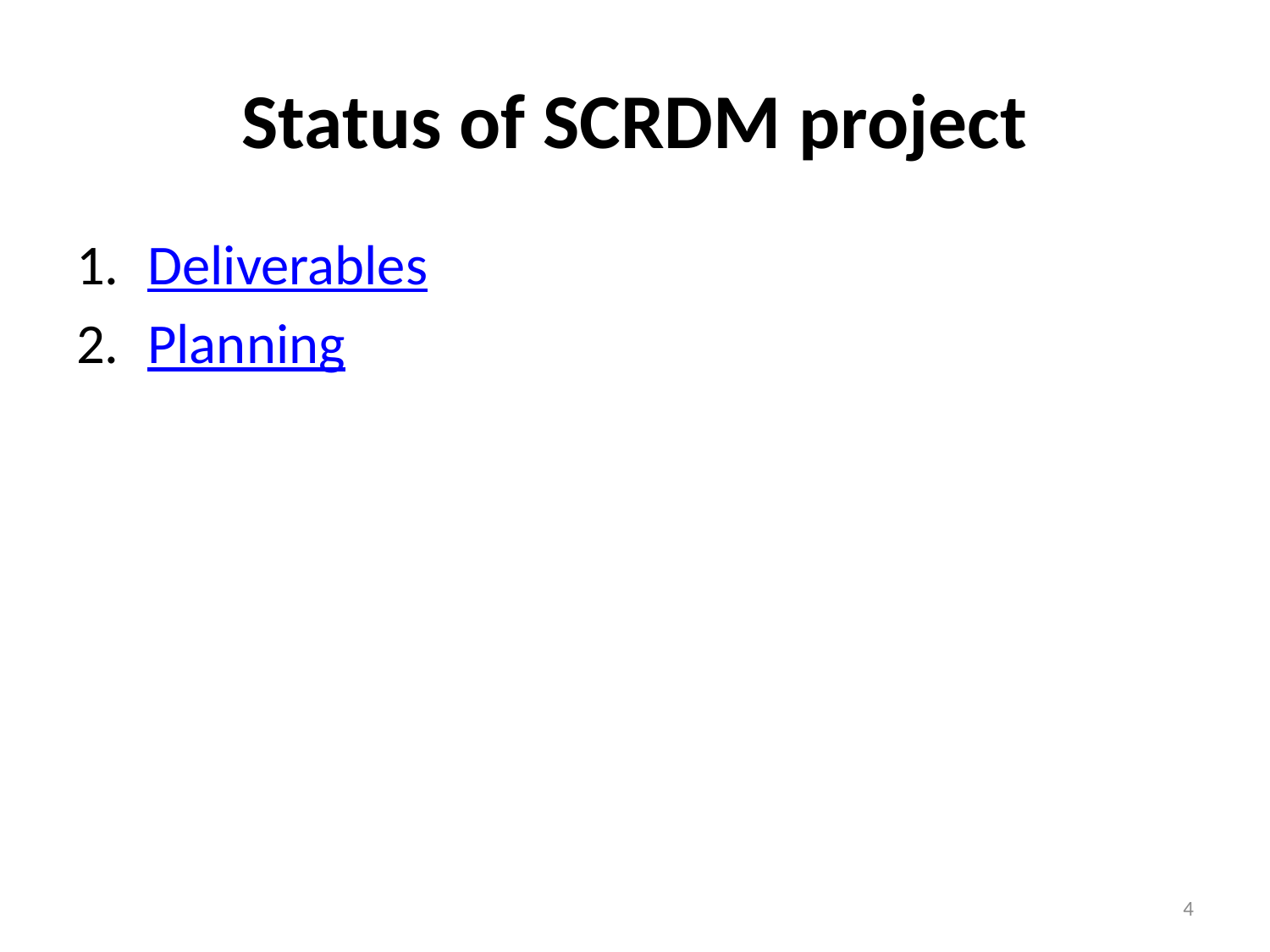

# Status of SCRDM project
Deliverables
Planning
4